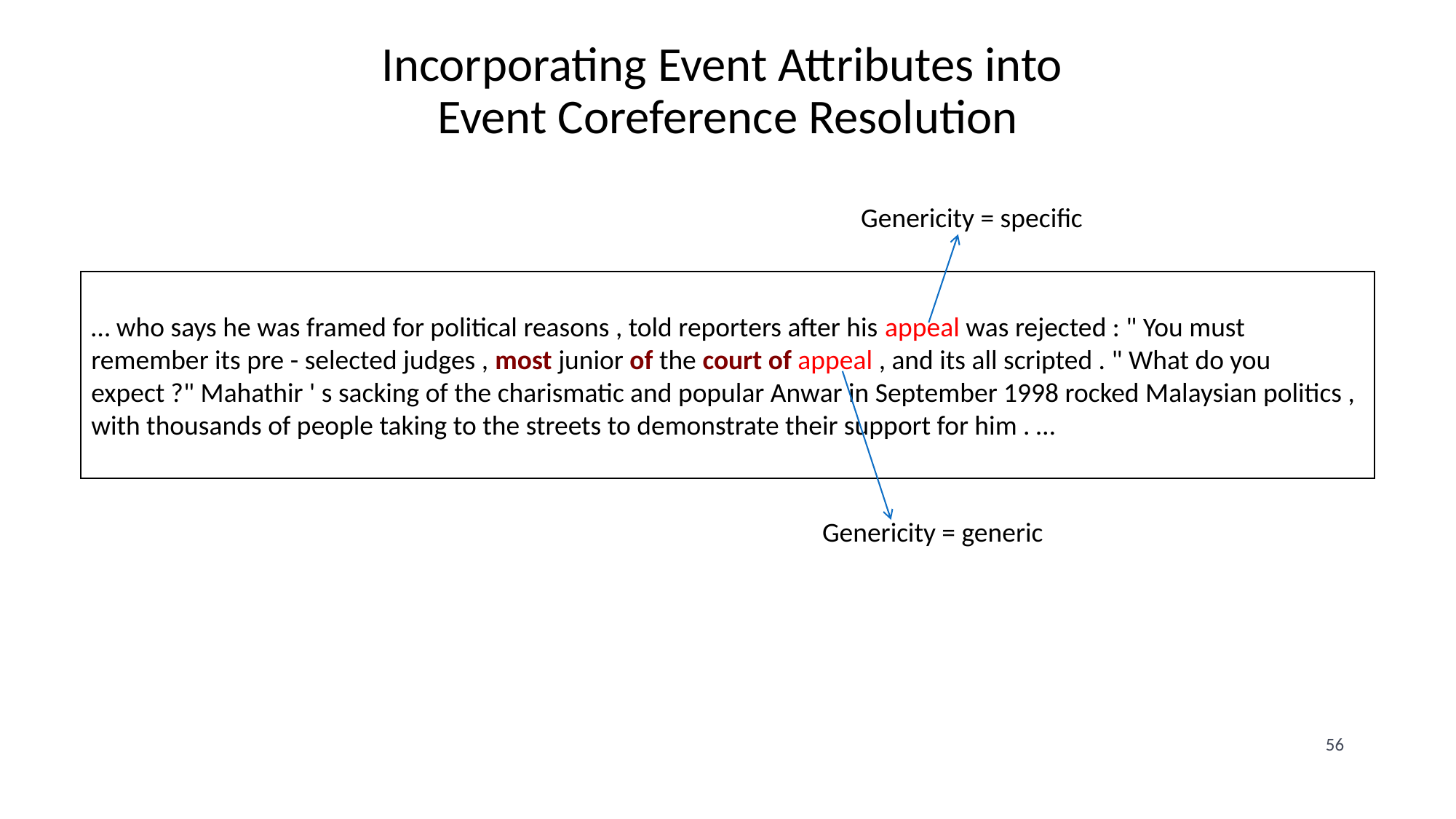

# Incorporating Event Attributes into Event Coreference Resolution

Genericity = specific

… who says he was framed for political reasons , told reporters after his appeal was rejected : " You must remember its pre - selected judges , most junior of the court of appeal , and its all scripted . " What do you expect ?" Mahathir ' s sacking of the charismatic and popular Anwar in September 1998 rocked Malaysian politics , with thousands of people taking to the streets to demonstrate their support for him . …

Genericity = generic

56